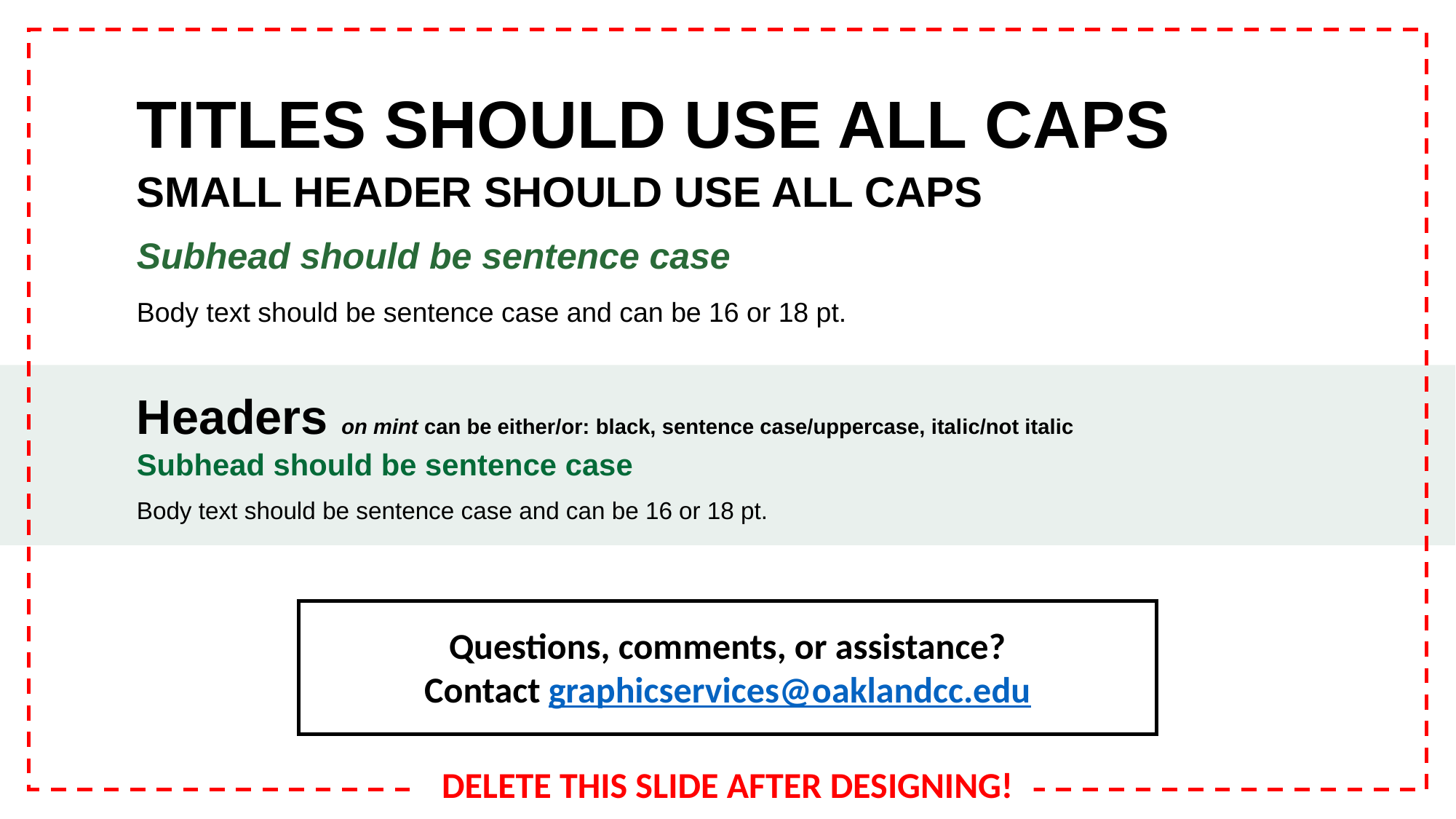

TITLES SHOULD USE ALL CAPS
SMALL HEADER SHOULD USE ALL CAPS
Subhead should be sentence case
Body text should be sentence case and can be 16 or 18 pt.

Headers on mint can be either/or: black, sentence case/uppercase, italic/not italic
Subhead should be sentence case
Body text should be sentence case and can be 16 or 18 pt.

Questions, comments, or assistance?
Contact graphicservices@oaklandcc.edu
DELETE THIS SLIDE AFTER DESIGNING!